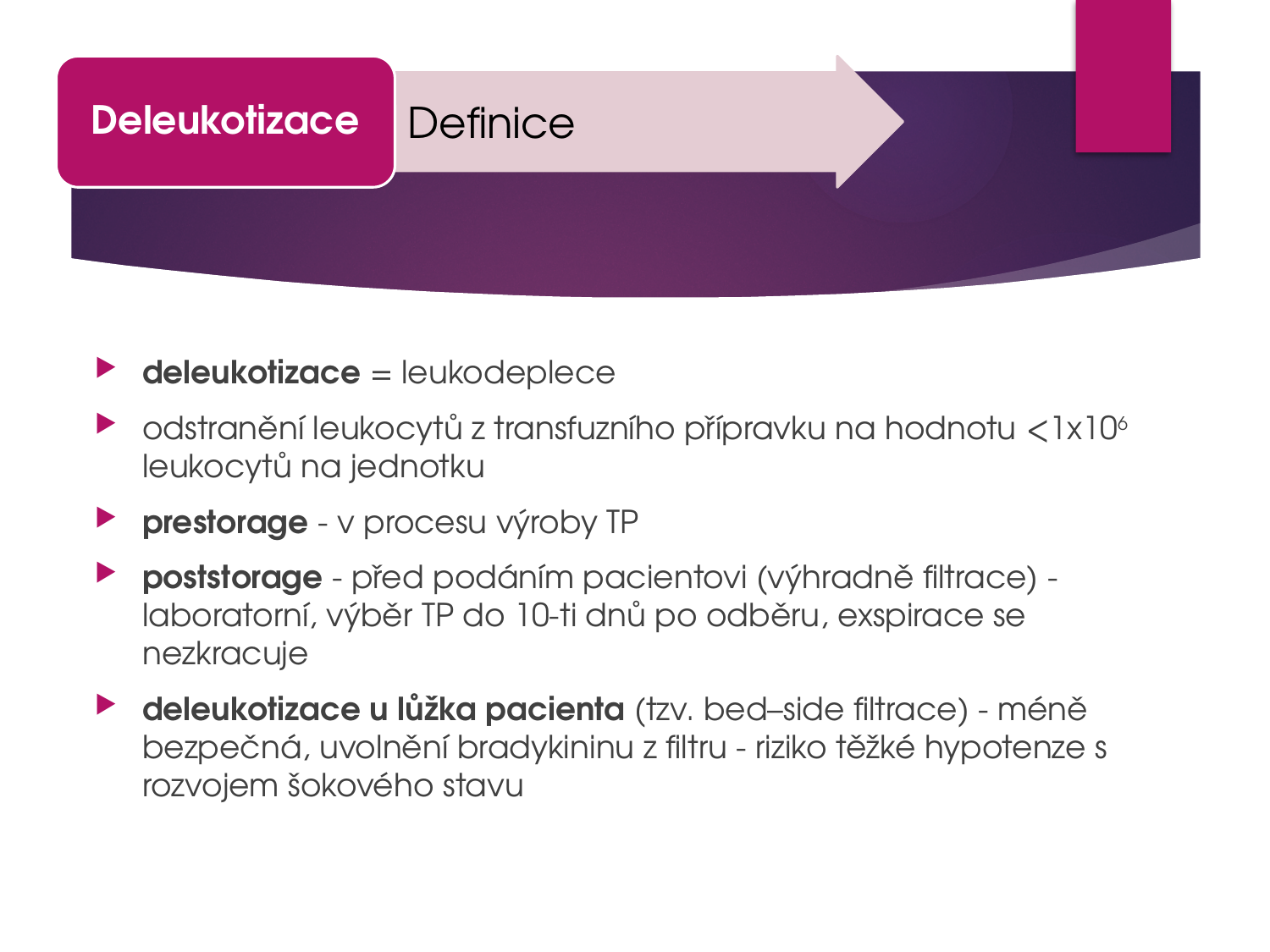

Deleukotizace
Definice
deleukotizace = leukodeplece
odstranění leukocytů z transfuzního přípravku na hodnotu <1x106 leukocytů na jednotku
prestorage - v procesu výroby TP
poststorage - před podáním pacientovi (výhradně filtrace) - laboratorní, výběr TP do 10-ti dnů po odběru, exspirace se nezkracuje
deleukotizace u lůžka pacienta (tzv. bed–side filtrace) - méně bezpečná, uvolnění bradykininu z filtru - riziko těžké hypotenze s rozvojem šokového stavu